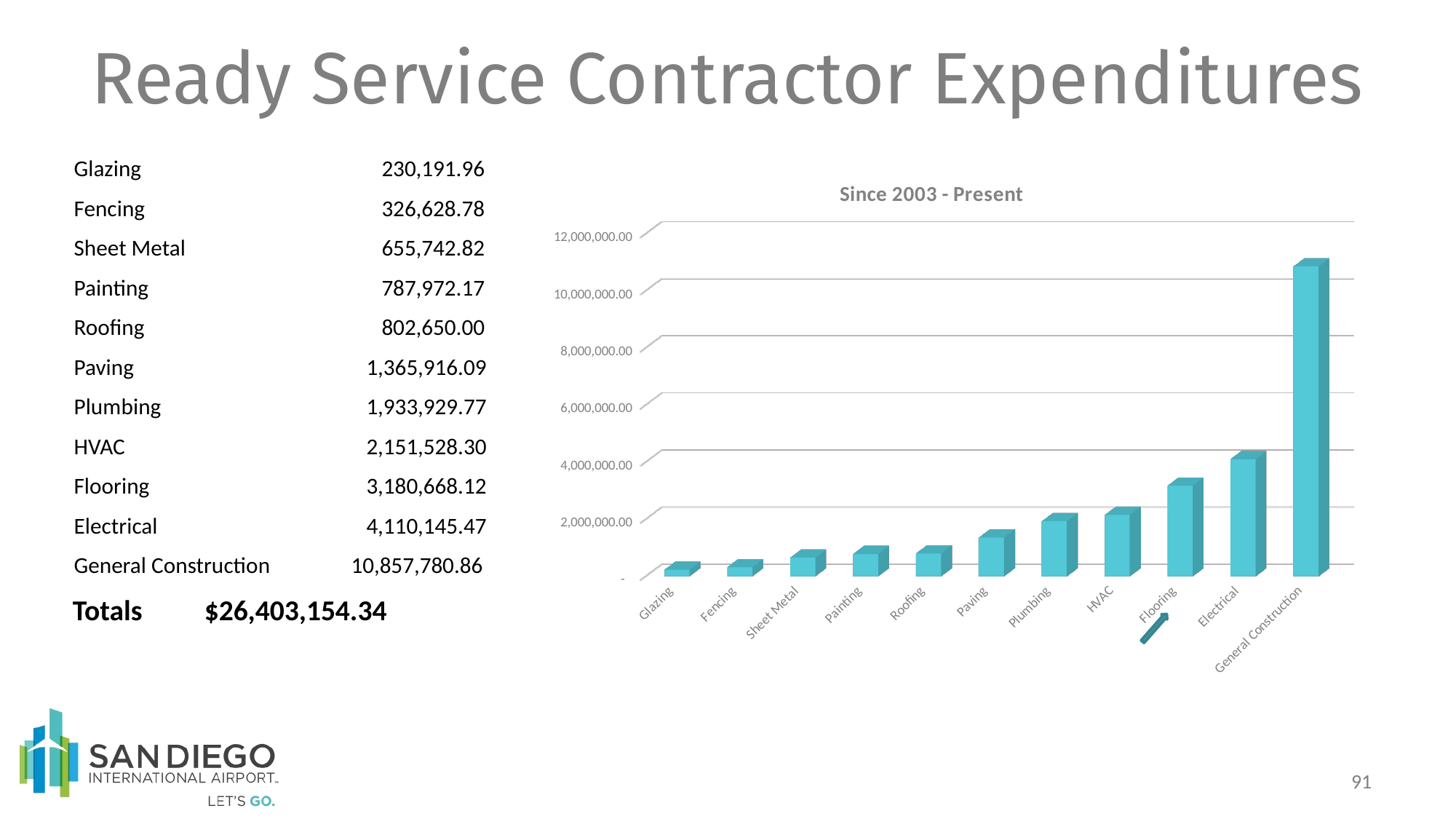

Ready Service Contractor Expenditures
| Glazing | 230,191.96 |
| --- | --- |
| Fencing | 326,628.78 |
| Sheet Metal | 655,742.82 |
| Painting | 787,972.17 |
| Roofing | 802,650.00 |
| Paving | 1,365,916.09 |
| Plumbing | 1,933,929.77 |
| HVAC | 2,151,528.30 |
| Flooring | 3,180,668.12 |
| Electrical | 4,110,145.47 |
| General Construction | 10,857,780.86 |

[unsupported chart]

| Totals | $26,403,154.34 |
| --- | --- |

91